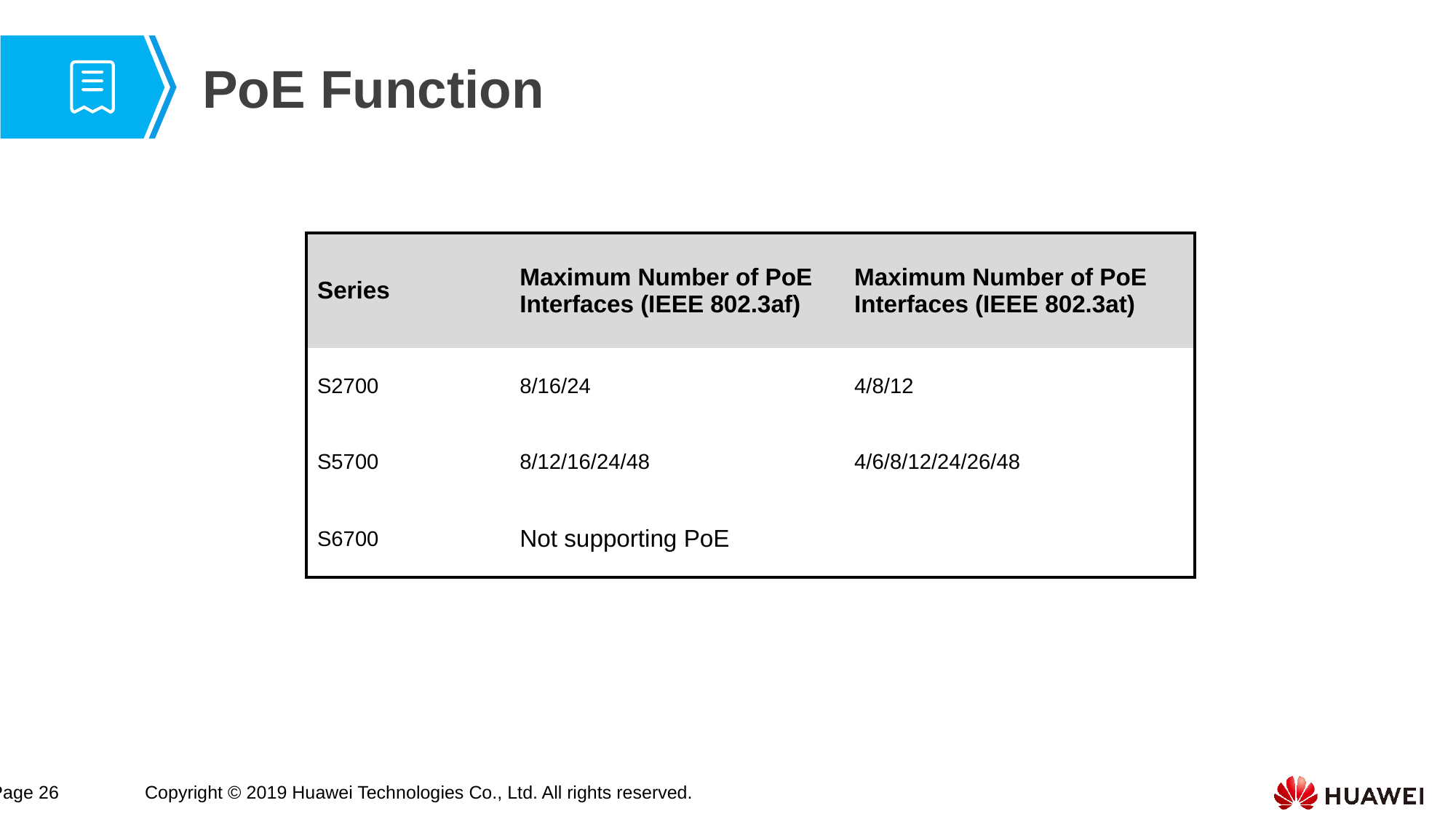

PoE Function
| Series | Maximum Number of PoE Interfaces (IEEE 802.3af) | Maximum Number of PoE Interfaces (IEEE 802.3at) |
| --- | --- | --- |
| S2700 | 8/16/24 | 4/8/12 |
| S5700 | 8/12/16/24/48 | 4/6/8/12/24/26/48 |
| S6700 | Not supporting PoE |  |